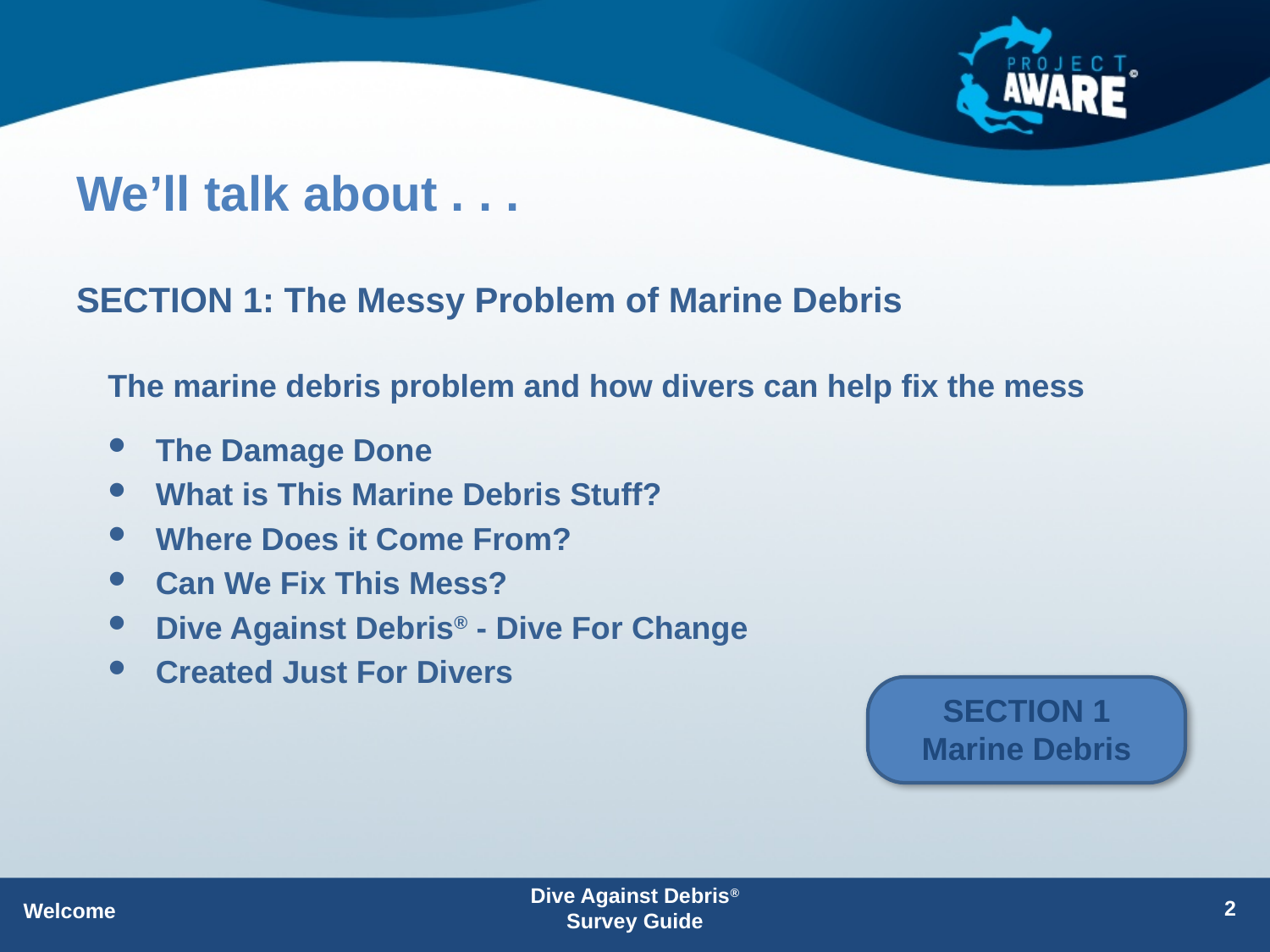

# We’ll talk about . . .
SECTION 1: The Messy Problem of Marine Debris
The marine debris problem and how divers can help fix the mess
The Damage Done
What is This Marine Debris Stuff?
Where Does it Come From?
Can We Fix This Mess?
Dive Against Debris® - Dive For Change
Created Just For Divers

SECTION 1
Marine Debris
Dive Against Debris® Survey Guide
2
Welcome